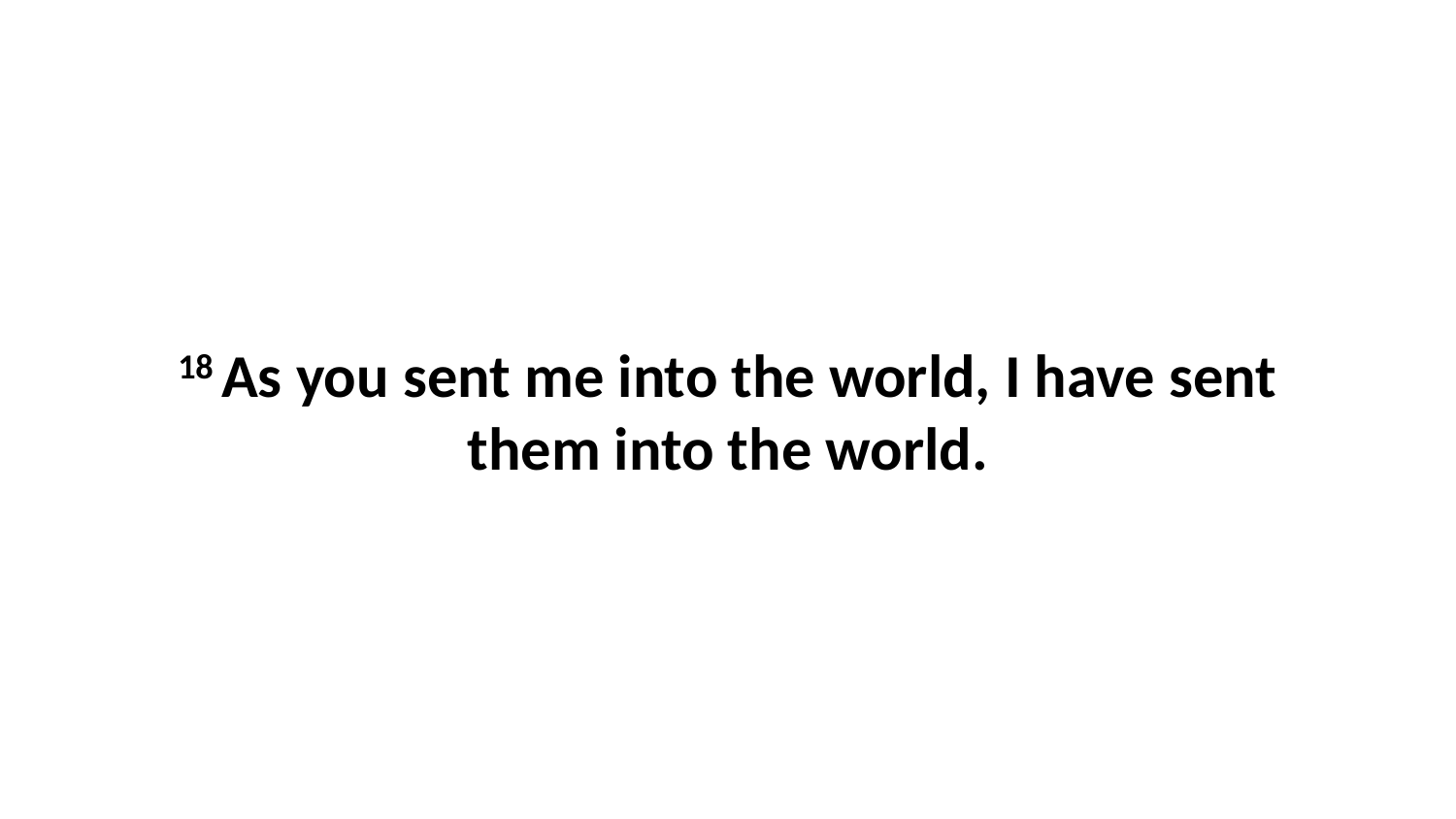

18 As you sent me into the world, I have sent them into the world.